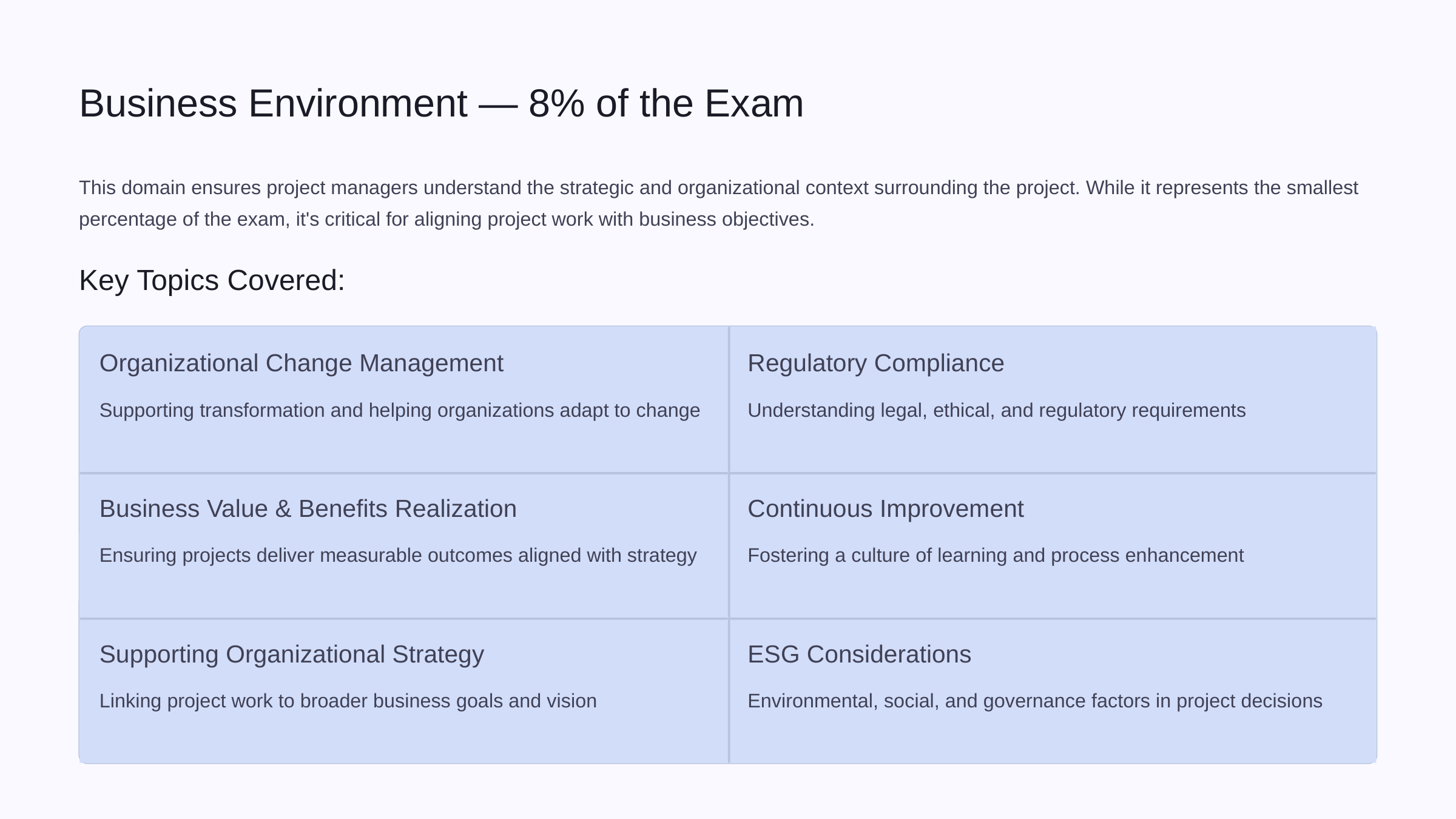

Business Environment — 8% of the Exam
This domain ensures project managers understand the strategic and organizational context surrounding the project. While it represents the smallest percentage of the exam, it's critical for aligning project work with business objectives.
Key Topics Covered:

Organizational Change Management
Regulatory Compliance
Supporting transformation and helping organizations adapt to change
Understanding legal, ethical, and regulatory requirements

Business Value & Benefits Realization
Continuous Improvement
Ensuring projects deliver measurable outcomes aligned with strategy
Fostering a culture of learning and process enhancement

Supporting Organizational Strategy
ESG Considerations
Linking project work to broader business goals and vision
Environmental, social, and governance factors in project decisions